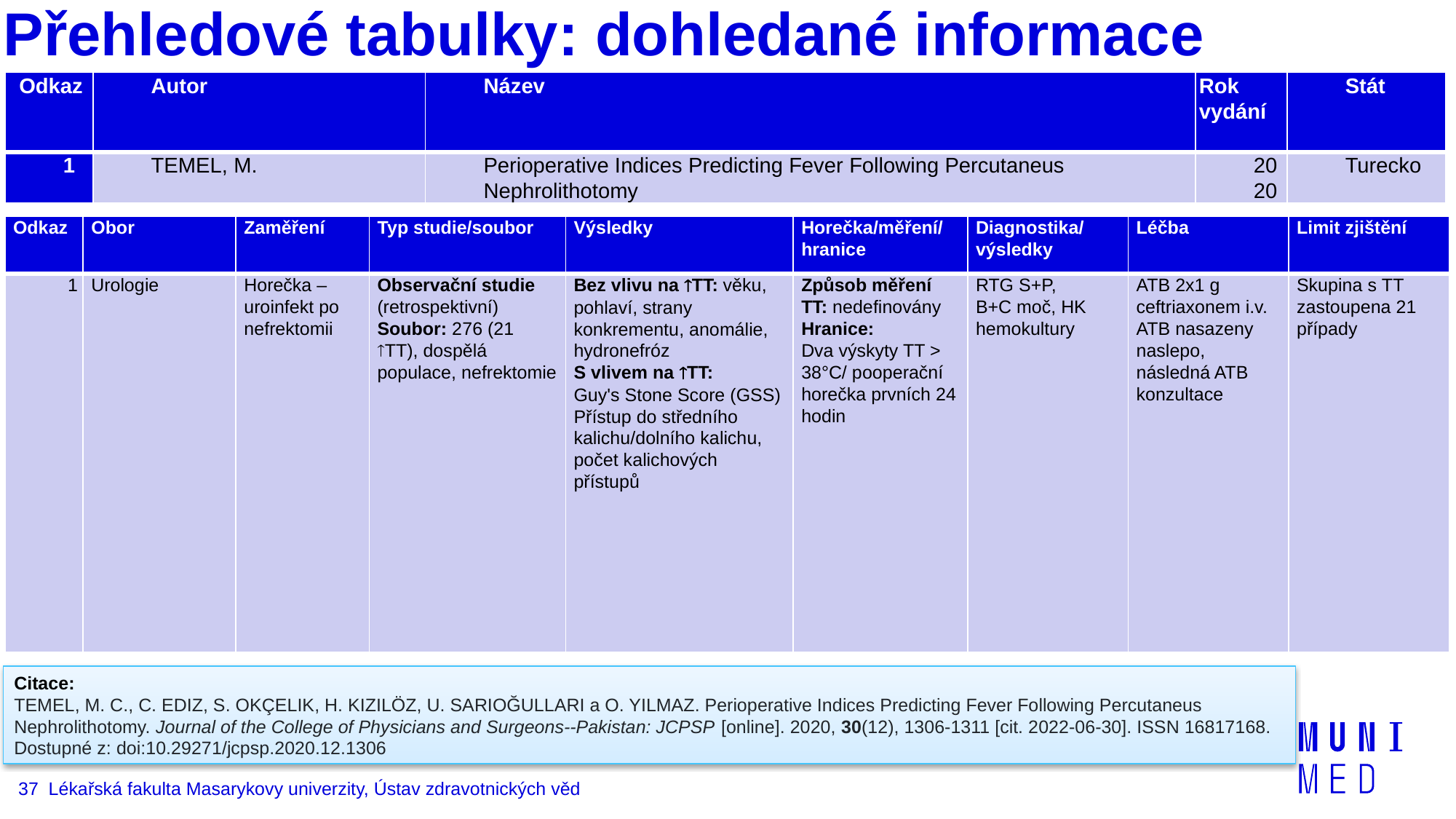

# Přehledové tabulky: dohledané informace
| Odkaz | Autor | Název | Rok vydání | Stát |
| --- | --- | --- | --- | --- |
| 1 | TEMEL, M. | Perioperative Indices Predicting Fever Following Percutaneus Nephrolithotomy | 2020 | Turecko |
| Odkaz | Obor | Zaměření | Typ studie/soubor | Výsledky | Horečka/měření/hranice | Diagnostika/výsledky | Léčba | Limit zjištění |
| --- | --- | --- | --- | --- | --- | --- | --- | --- |
| 1 | Urologie | Horečka – uroinfekt po nefrektomii | Observační studie (retrospektivní) Soubor: 276 (21 ↑TT), dospělá populace, nefrektomie | Bez vlivu na ↑TT: věku, pohlaví, strany konkrementu, anomálie, hydronefróz S vlivem na ↑TT: Guy's Stone Score (GSS) Přístup do středního kalichu/dolního kalichu, počet kalichových přístupů | Způsob měření TT: nedefinovány Hranice: Dva výskyty TT > 38°C/ pooperační horečka prvních 24 hodin | RTG S+P, B+C moč, HK hemokultury | ATB 2x1 g ceftriaxonem i.v. ATB nasazeny naslepo, následná ATB konzultace | Skupina s TT zastoupena 21 případy |
Citace:
TEMEL, M. C., C. EDIZ, S. OKÇELIK, H. KIZILÖZ, U. SARIOĞULLARI a O. YILMAZ. Perioperative Indices Predicting Fever Following Percutaneus Nephrolithotomy. Journal of the College of Physicians and Surgeons--Pakistan: JCPSP [online]. 2020, 30(12), 1306-1311 [cit. 2022-06-30]. ISSN 16817168. Dostupné z: doi:10.29271/jcpsp.2020.12.1306
37
Lékařská fakulta Masarykovy univerzity, Ústav zdravotnických věd